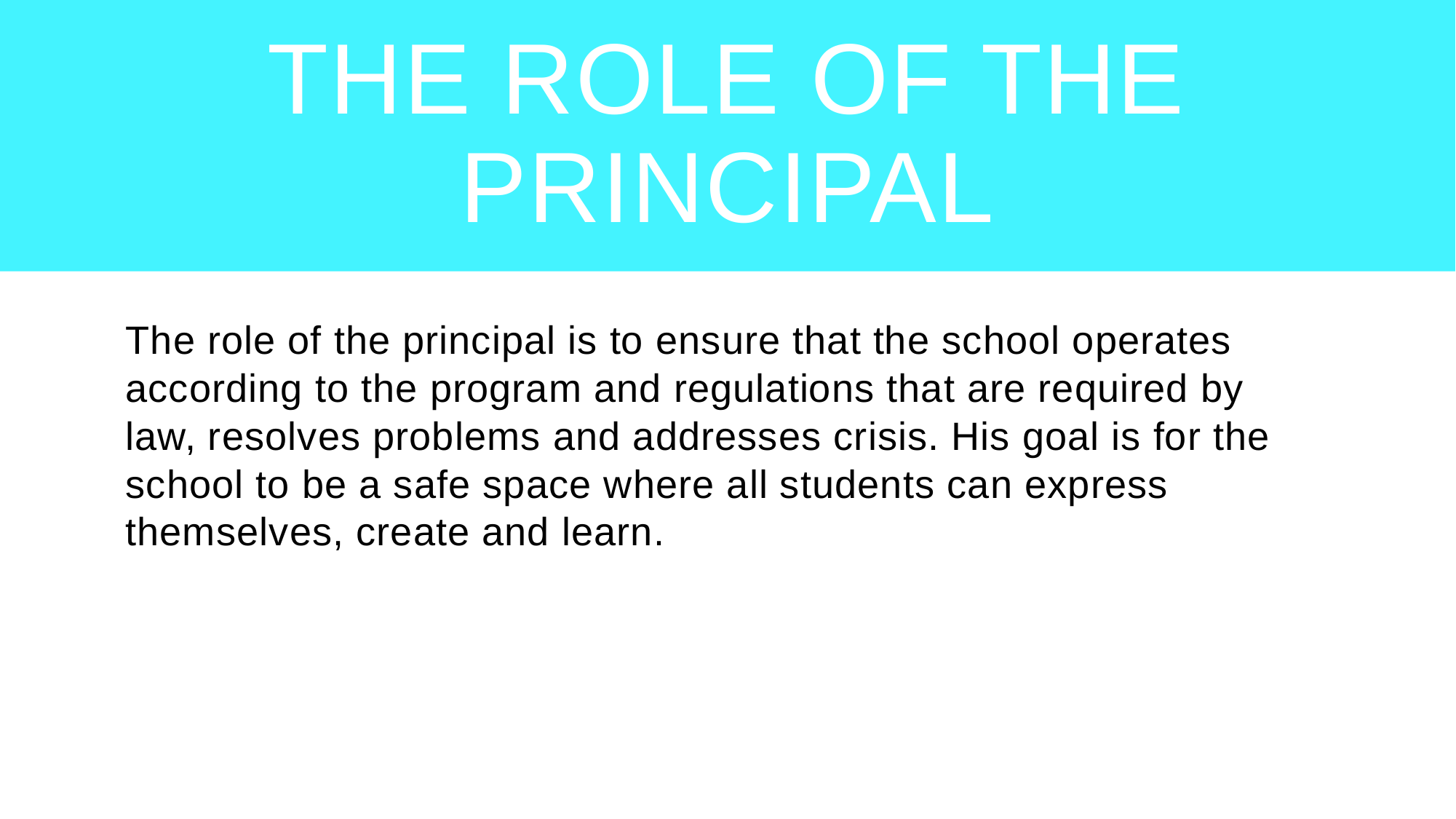

# The role of the principal
The role of the principal is to ensure that the school operates according to the program and regulations that are required by law, resolves problems and addresses crisis. His goal is for the school to be a safe space where all students can express themselves, create and learn.